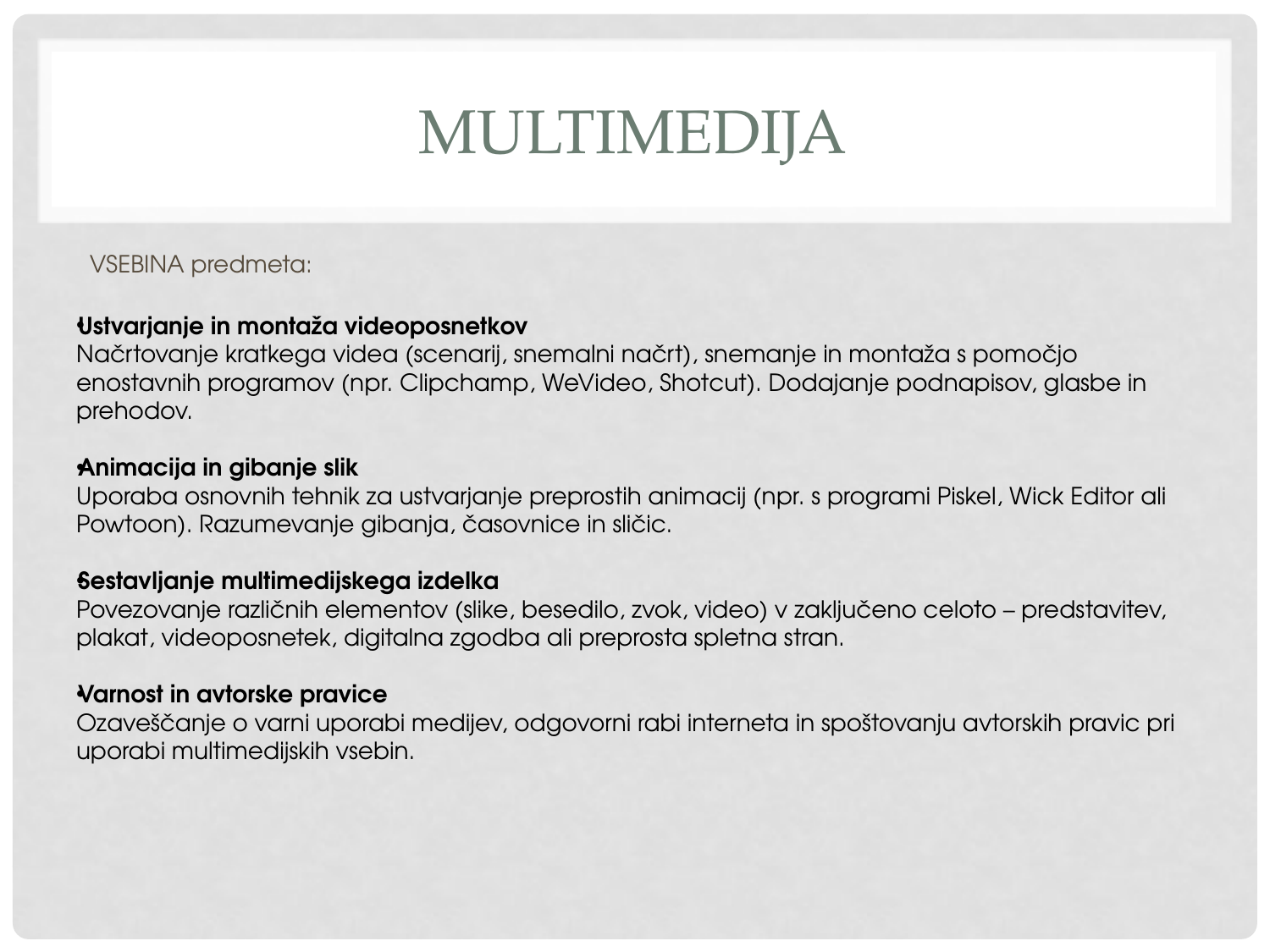

# multimedija
VSEBINA predmeta:

Ustvarjanje in montaža videoposnetkov
Načrtovanje kratkega videa (scenarij, snemalni načrt), snemanje in montaža s pomočjo enostavnih programov (npr. Clipchamp, WeVideo, Shotcut). Dodajanje podnapisov, glasbe in prehodov.

Animacija in gibanje slik
Uporaba osnovnih tehnik za ustvarjanje preprostih animacij (npr. s programi Piskel, Wick Editor ali Powtoon). Razumevanje gibanja, časovnice in sličic.

Sestavljanje multimedijskega izdelka
Povezovanje različnih elementov (slike, besedilo, zvok, video) v zaključeno celoto – predstavitev, plakat, videoposnetek, digitalna zgodba ali preprosta spletna stran.

Varnost in avtorske pravice
Ozaveščanje o varni uporabi medijev, odgovorni rabi interneta in spoštovanju avtorskih pravic pri uporabi multimedijskih vsebin.